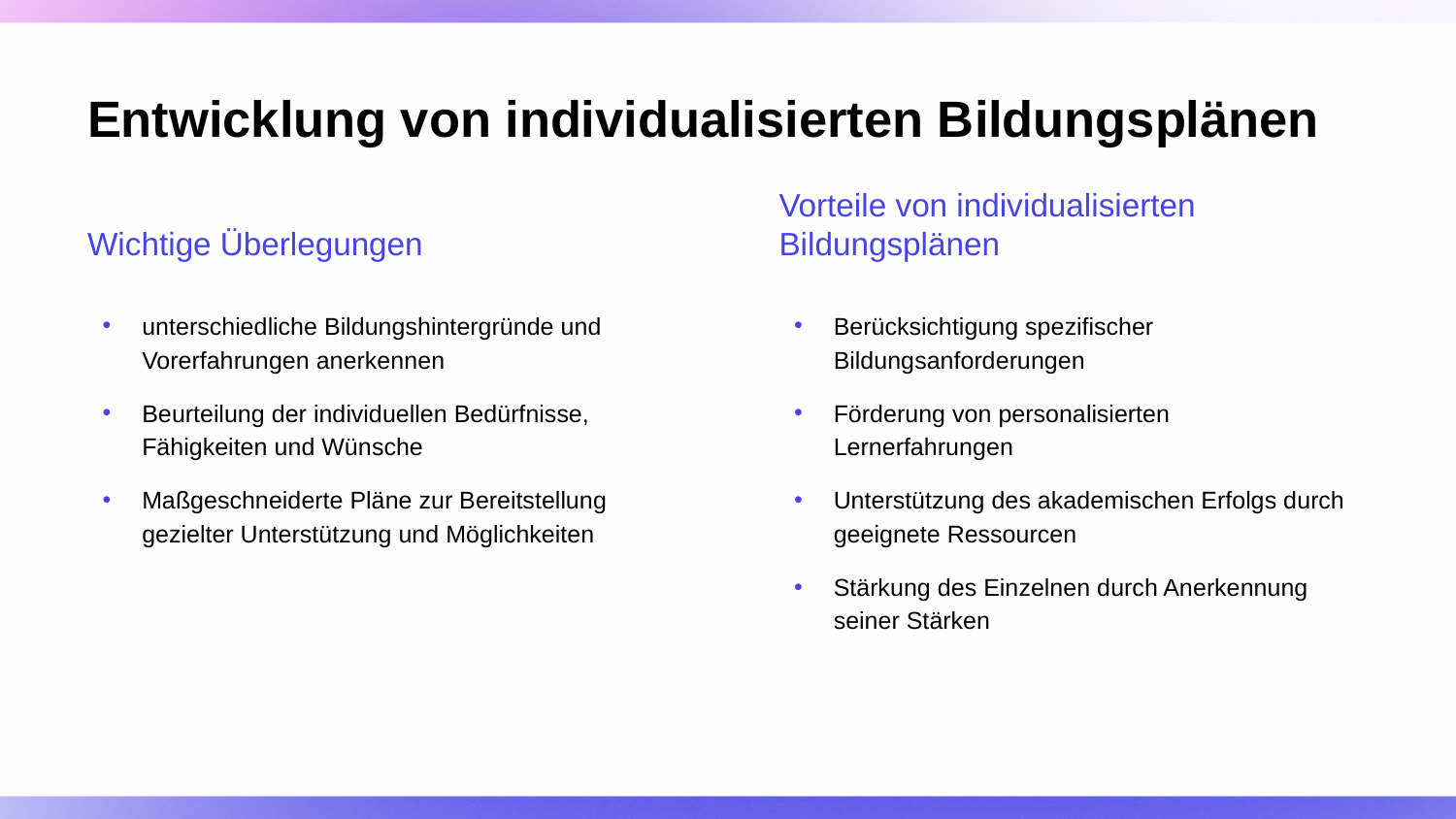

# Entwicklung von individualisierten Bildungsplänen
Wichtige Überlegungen
Vorteile von individualisierten Bildungsplänen
unterschiedliche Bildungshintergründe und Vorerfahrungen anerkennen
Beurteilung der individuellen Bedürfnisse, Fähigkeiten und Wünsche
Maßgeschneiderte Pläne zur Bereitstellung gezielter Unterstützung und Möglichkeiten
Berücksichtigung spezifischer Bildungsanforderungen
Förderung von personalisierten Lernerfahrungen
Unterstützung des akademischen Erfolgs durch geeignete Ressourcen
Stärkung des Einzelnen durch Anerkennung seiner Stärken